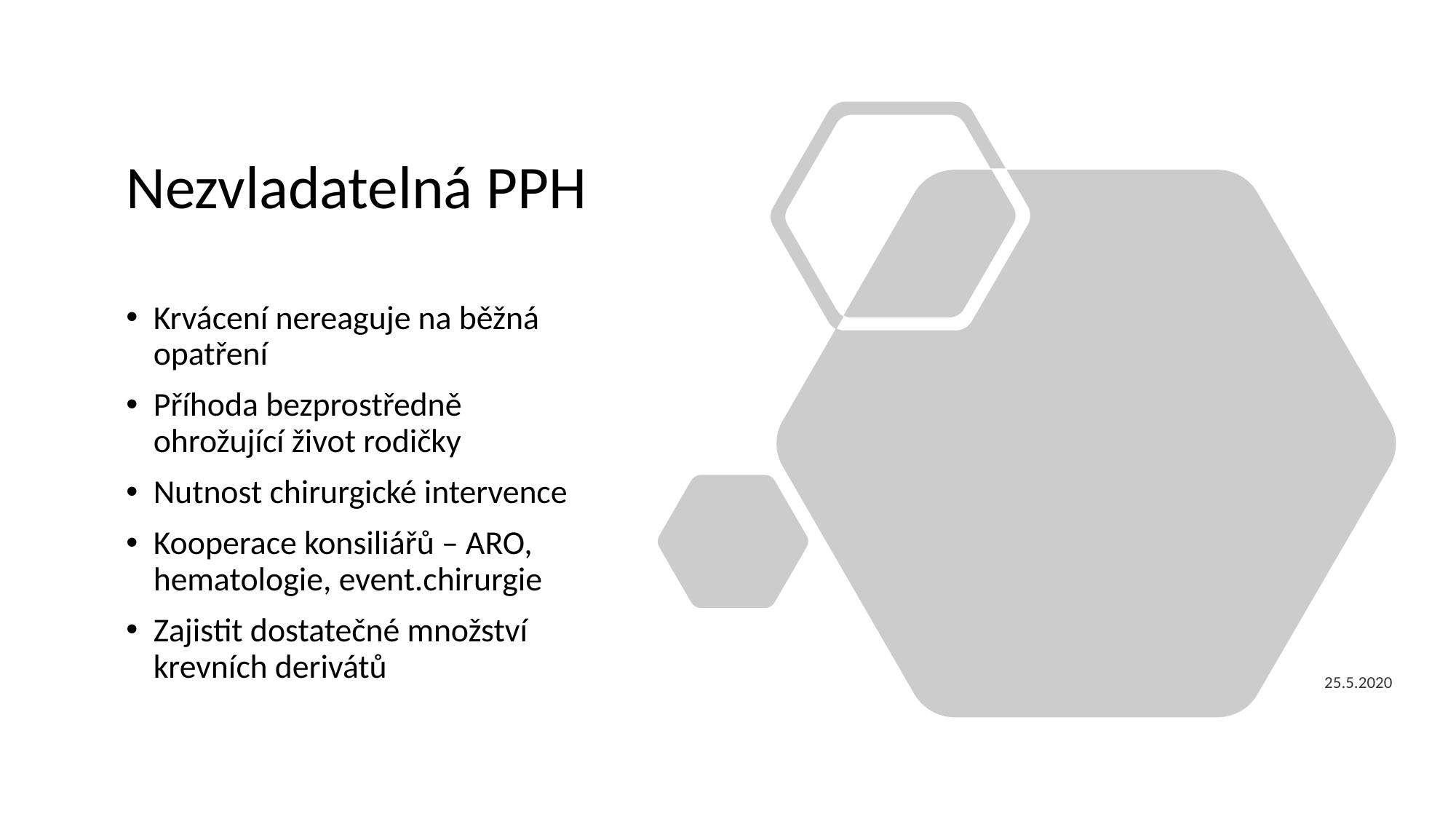

# Nezvladatelná PPH

Krvácení nereaguje na běžná opatření
Příhoda bezprostředně ohrožující život rodičky
Nutnost chirurgické intervence
Kooperace konsiliářů – ARO, hematologie, event.chirurgie
Zajistit dostatečné množství krevních derivátů
25.5.2020